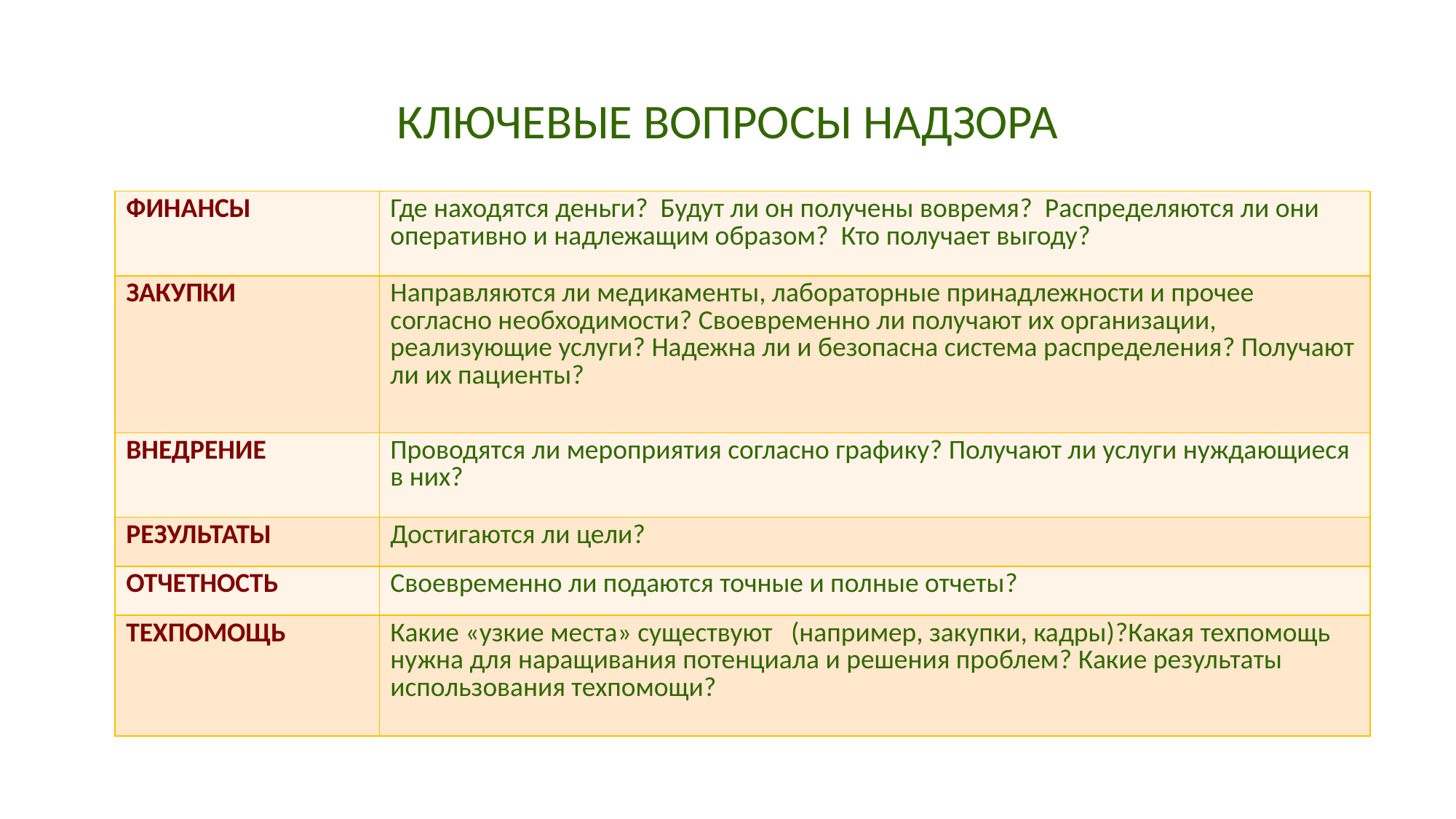

# КЛЮЧЕВЫЕ ВОПРОСЫ НАДЗОРА
| ФИНАНСЫ | Где находятся деньги? Будут ли он получены вовремя? Распределяются ли они оперативно и надлежащим образом? Кто получает выгоду? |
| --- | --- |
| ЗАКУПКИ | Направляются ли медикаменты, лабораторные принадлежности и прочее согласно необходимости? Своевременно ли получают их организации, реализующие услуги? Надежна ли и безопасна система распределения? Получают ли их пациенты? |
| ВНЕДРЕНИЕ | Проводятся ли мероприятия согласно графику? Получают ли услуги нуждающиеся в них? |
| РЕЗУЛЬТАТЫ | Достигаются ли цели? |
| ОТЧЕТНОСТЬ | Своевременно ли подаются точные и полные отчеты? |
| ТЕХПОМОЩЬ | Какие «узкие места» существуют (например, закупки, кадры)?Какая техпомощь нужна для наращивания потенциала и решения проблем? Какие результаты использования техпомощи? |